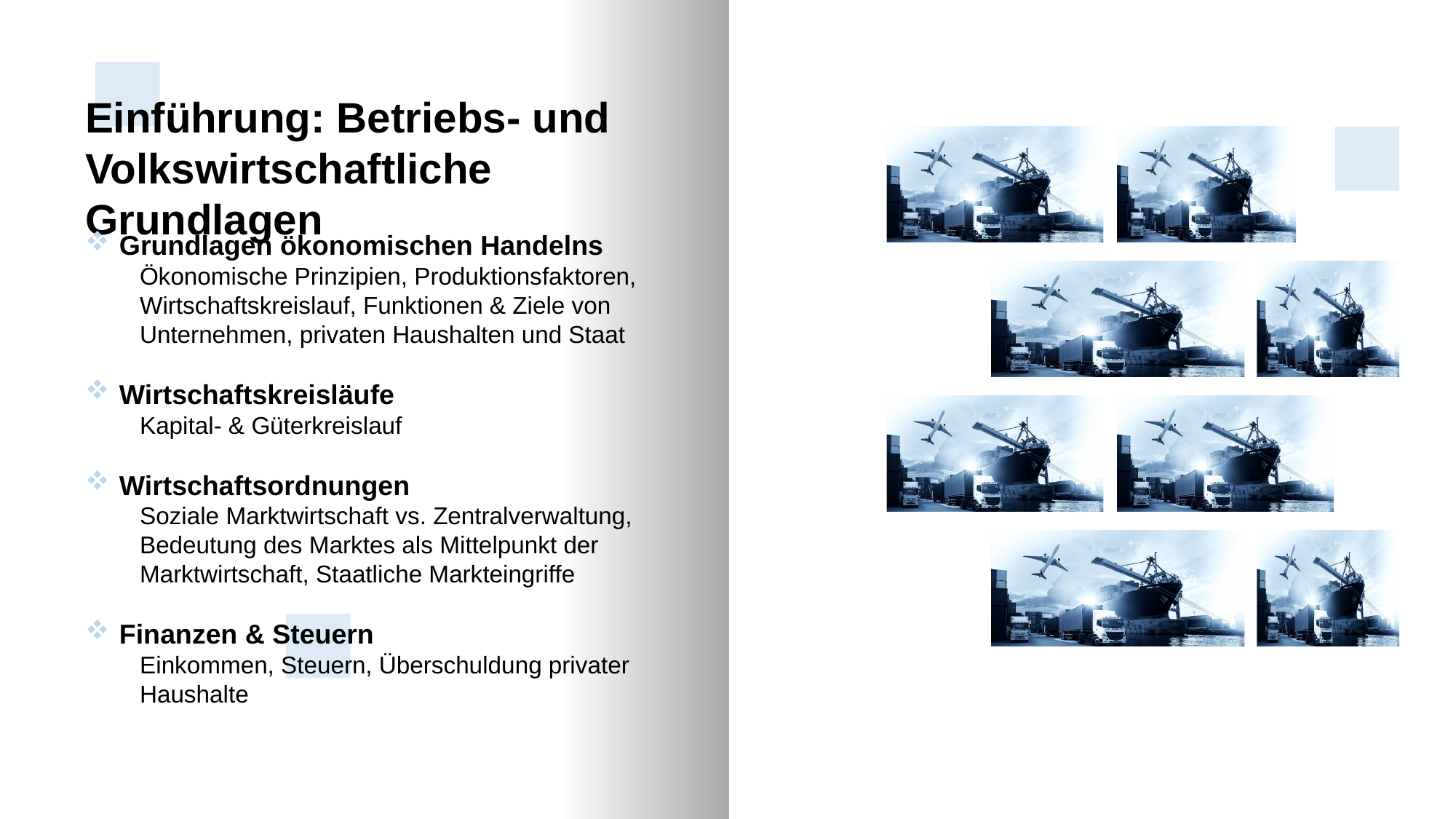

Einführung: Betriebs- und Volkswirtschaftliche Grundlagen

Grund­la­gen öko­no­mi­schen Han­delns
Ökonomische Prinzipien, Produktionsfaktoren, Wirtschaftskreislauf, Funktionen & Ziele von Unternehmen, privaten Haushalten und Staat

Wirtschaftskreisläufe
Kapital- & Güterkreislauf

Wirtschaftsordnungen
Soziale Marktwirtschaft vs. Zentralverwaltung, Bedeutung des Marktes als Mittelpunkt der Marktwirtschaft, Staatliche Markteingriffe

Finanzen & Steuern
Einkommen, Steuern, Überschuldung privater Haushalte